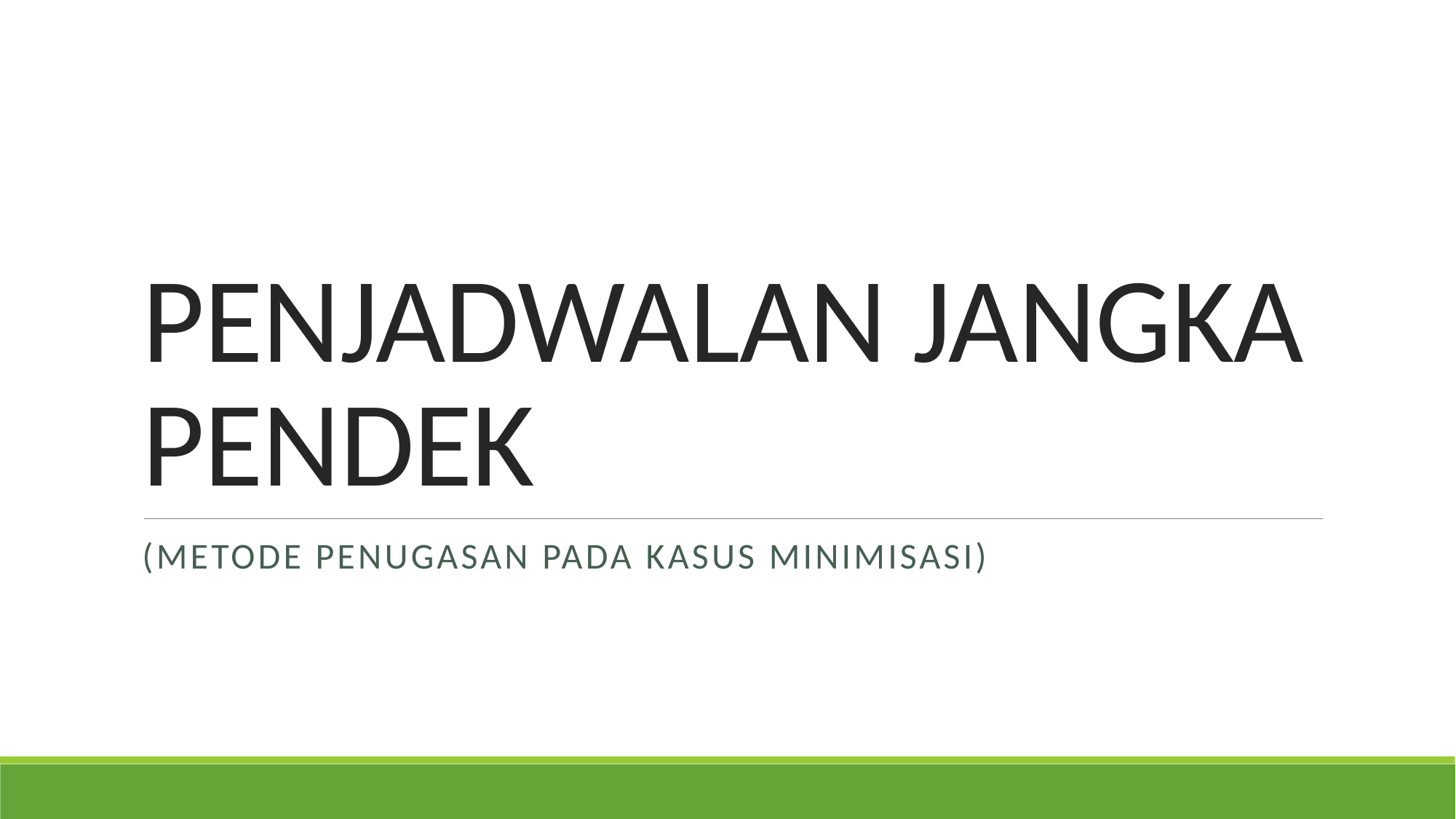

# PENJADWALAN JANGKA PENDEK
(METODE PENUGASAN PADA KASUS MINIMISASI)